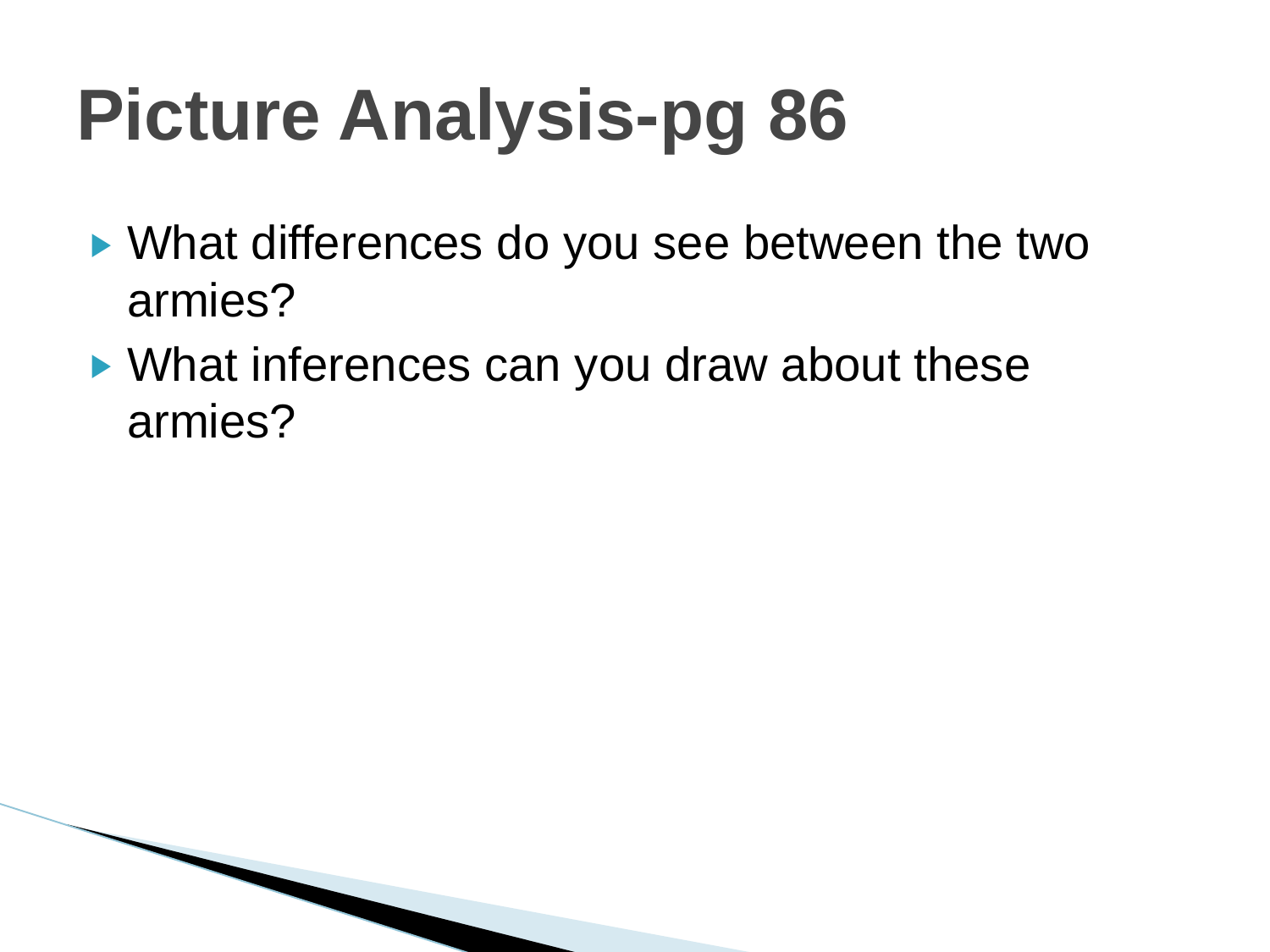

# Picture Analysis-pg 86
What differences do you see between the two armies?
What inferences can you draw about these armies?